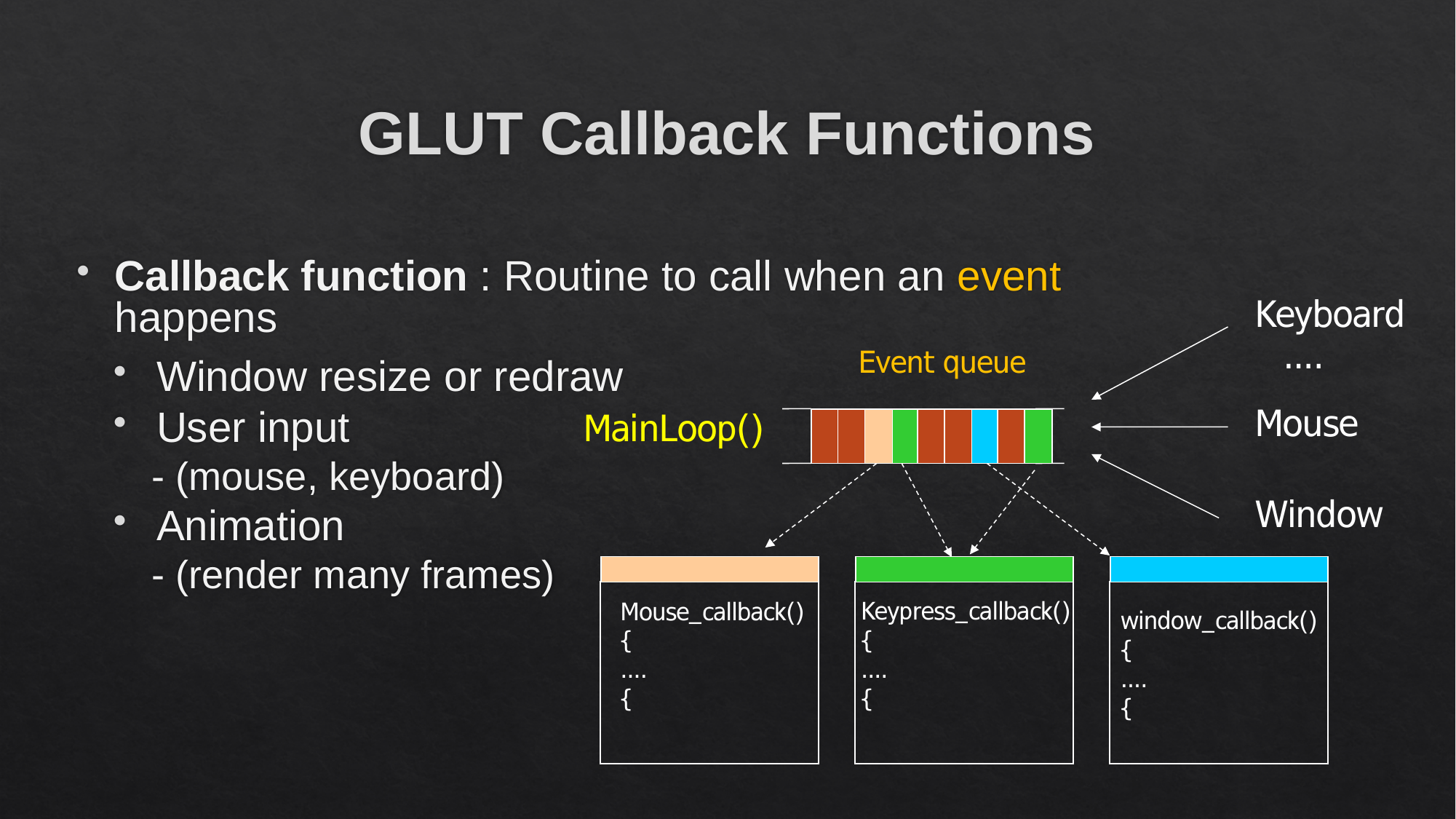

# GLUT Callback Functions

Callback function : Routine to call when an event happens
Window resize or redraw
User input
- (mouse, keyboard)
Animation
- (render many frames)
Keyboard

….
Event queue
Mouse
MainLoop()

Window

Keypress_callback()
{
….
{
Mouse_callback()
{
….
{
window_callback()
{
….
{